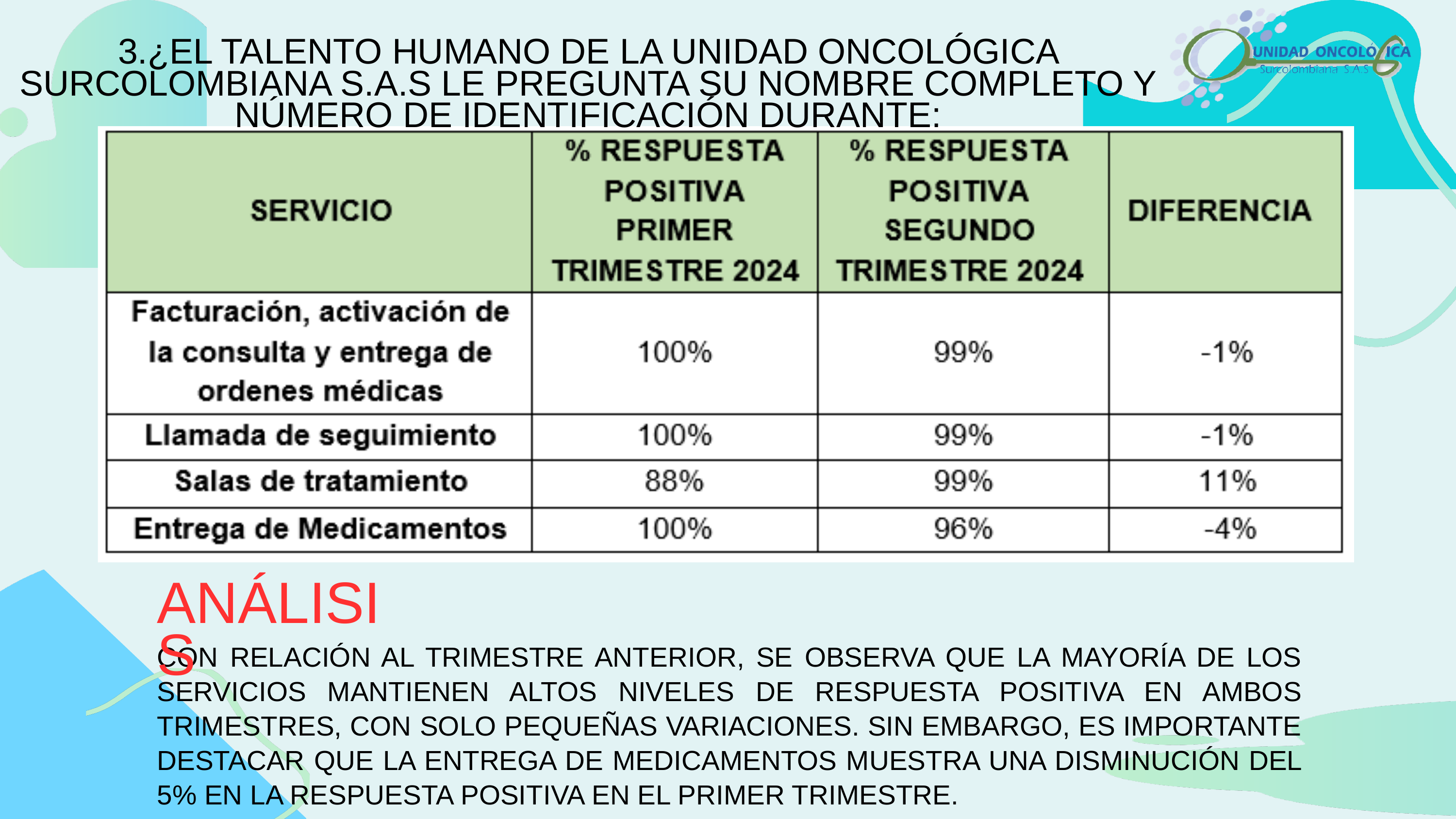

3.¿EL TALENTO HUMANO DE LA UNIDAD ONCOLÓGICA SURCOLOMBIANA S.A.S LE PREGUNTA SU NOMBRE COMPLETO Y NÚMERO DE IDENTIFICACIÓN DURANTE:

ANÁLISIS

CON RELACIÓN AL TRIMESTRE ANTERIOR, SE OBSERVA QUE LA MAYORÍA DE LOS SERVICIOS MANTIENEN ALTOS NIVELES DE RESPUESTA POSITIVA EN AMBOS TRIMESTRES, CON SOLO PEQUEÑAS VARIACIONES. SIN EMBARGO, ES IMPORTANTE DESTACAR QUE LA ENTREGA DE MEDICAMENTOS MUESTRA UNA DISMINUCIÓN DEL 5% EN LA RESPUESTA POSITIVA EN EL PRIMER TRIMESTRE.